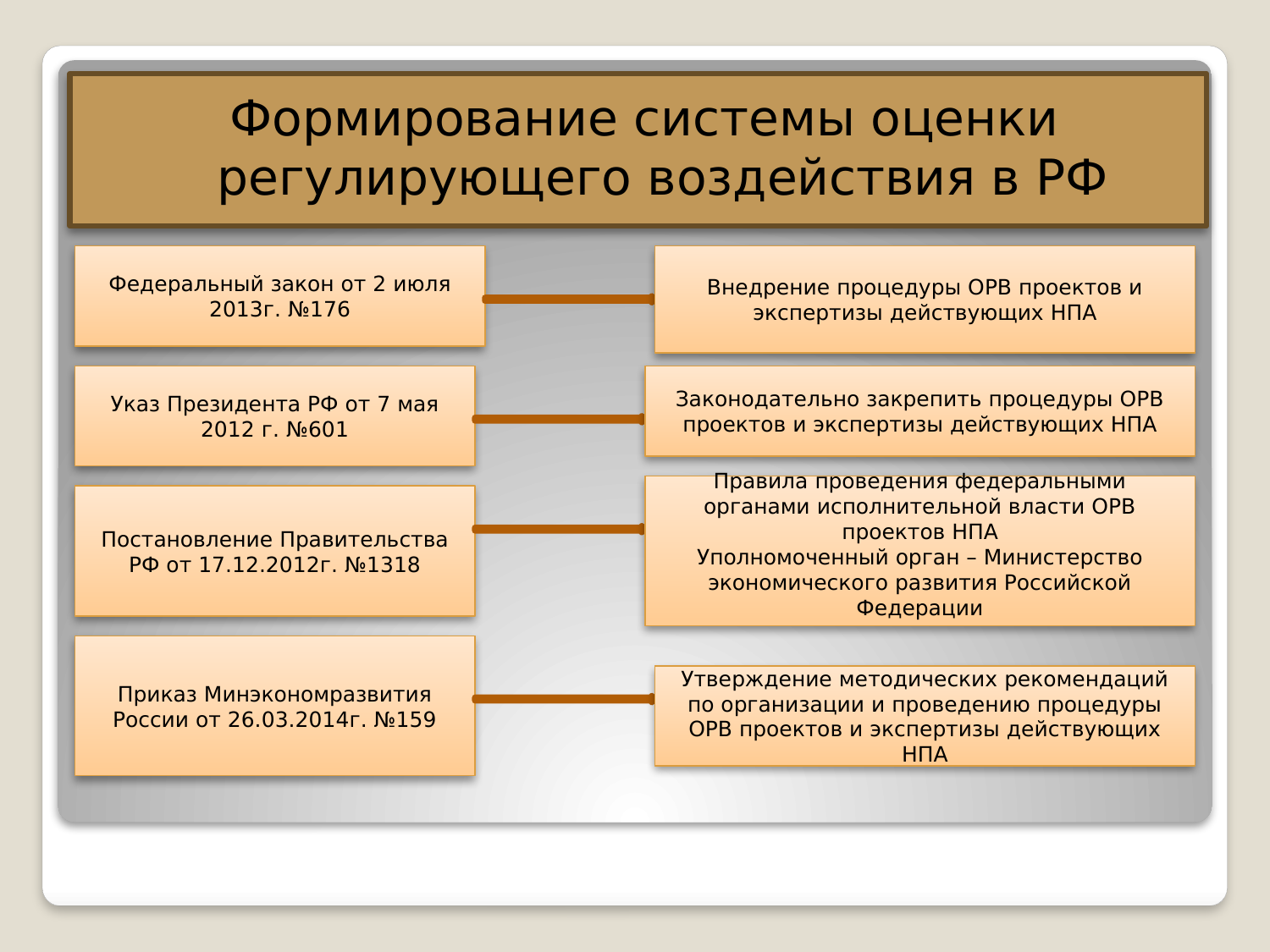

Формирование системы оценки регулирующего воздействия в РФ
Федеральный закон от 2 июля 2013г. №176
Внедрение процедуры ОРВ проектов и экспертизы действующих НПА

Указ Президента РФ от 7 мая 2012 г. №601
Законодательно закрепить процедуры ОРВ проектов и экспертизы действующих НПА

Правила проведения федеральными органами исполнительной власти ОРВ проектов НПА
Уполномоченный орган – Министерство экономического развития Российской Федерации

Постановление Правительства РФ от 17.12.2012г. №1318

Приказ Минэкономразвития России от 26.03.2014г. №159
Утверждение методических рекомендаций по организации и проведению процедуры ОРВ проектов и экспертизы действующих НПА